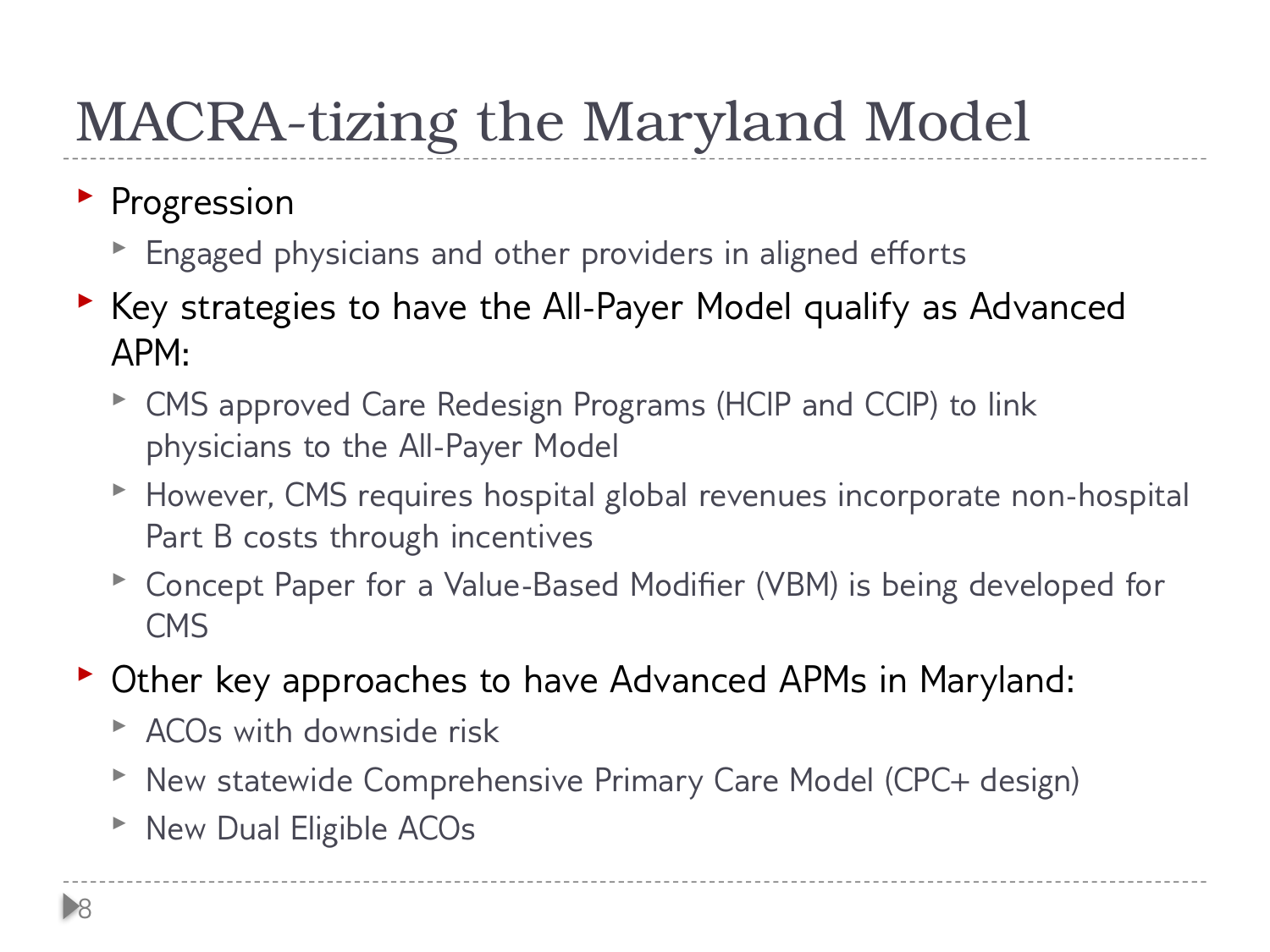

# MACRA-tizing the Maryland Model
Progression
Engaged physicians and other providers in aligned efforts
Key strategies to have the All-Payer Model qualify as Advanced APM:
CMS approved Care Redesign Programs (HCIP and CCIP) to link physicians to the All-Payer Model
However, CMS requires hospital global revenues incorporate non-hospital Part B costs through incentives
Concept Paper for a Value-Based Modifier (VBM) is being developed for CMS
Other key approaches to have Advanced APMs in Maryland:
ACOs with downside risk
New statewide Comprehensive Primary Care Model (CPC+ design)
New Dual Eligible ACOs